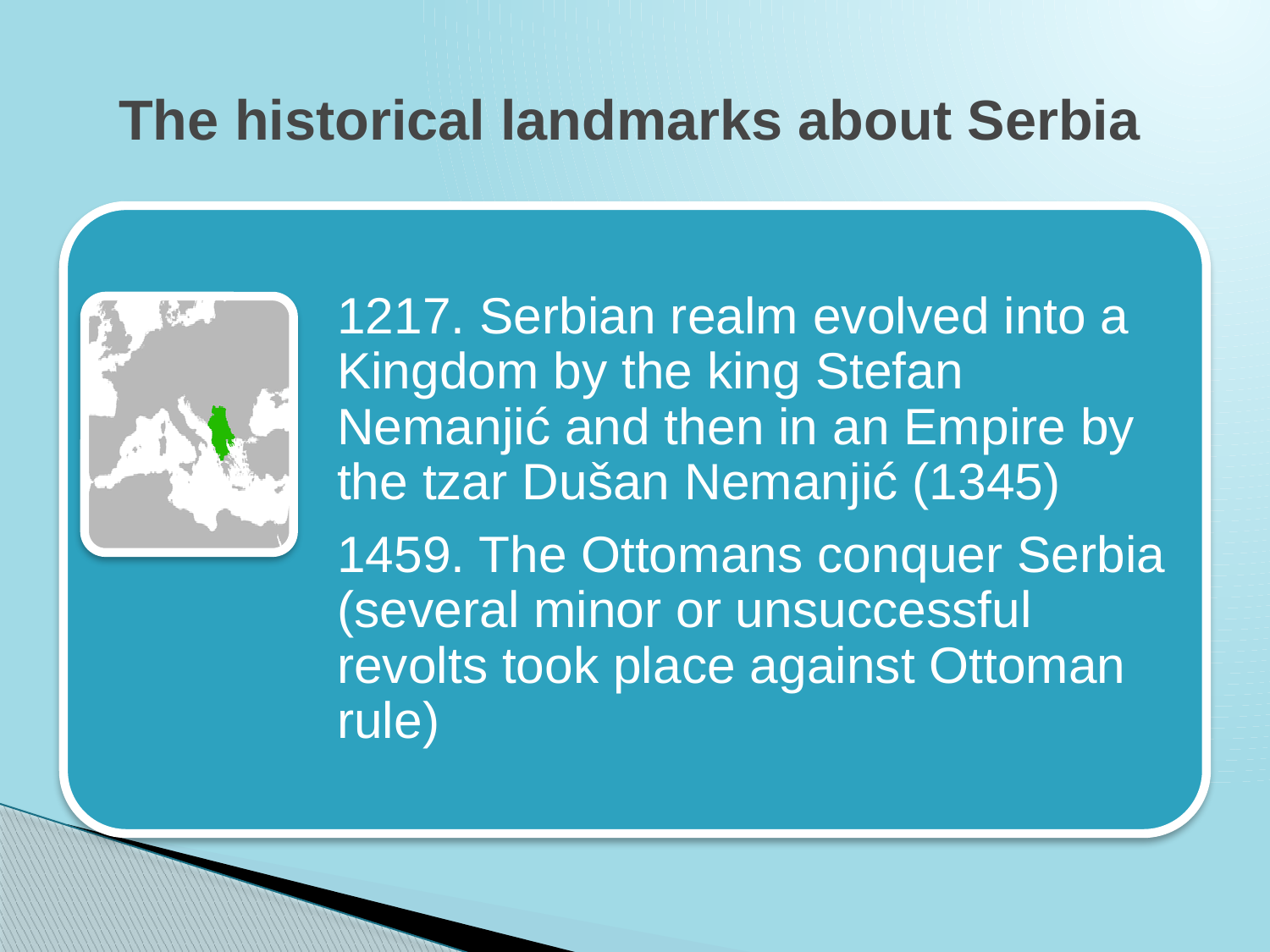

# The historical landmarks about Serbia
1217. Serbian realm evolved into a Kingdom by the king Stefan Nemanjić and then in an Empire by the tzar Dušan Nemanjić (1345)
1459. The Ottomans conquer Serbia (several minor or unsuccessful revolts took place against Ottoman rule)